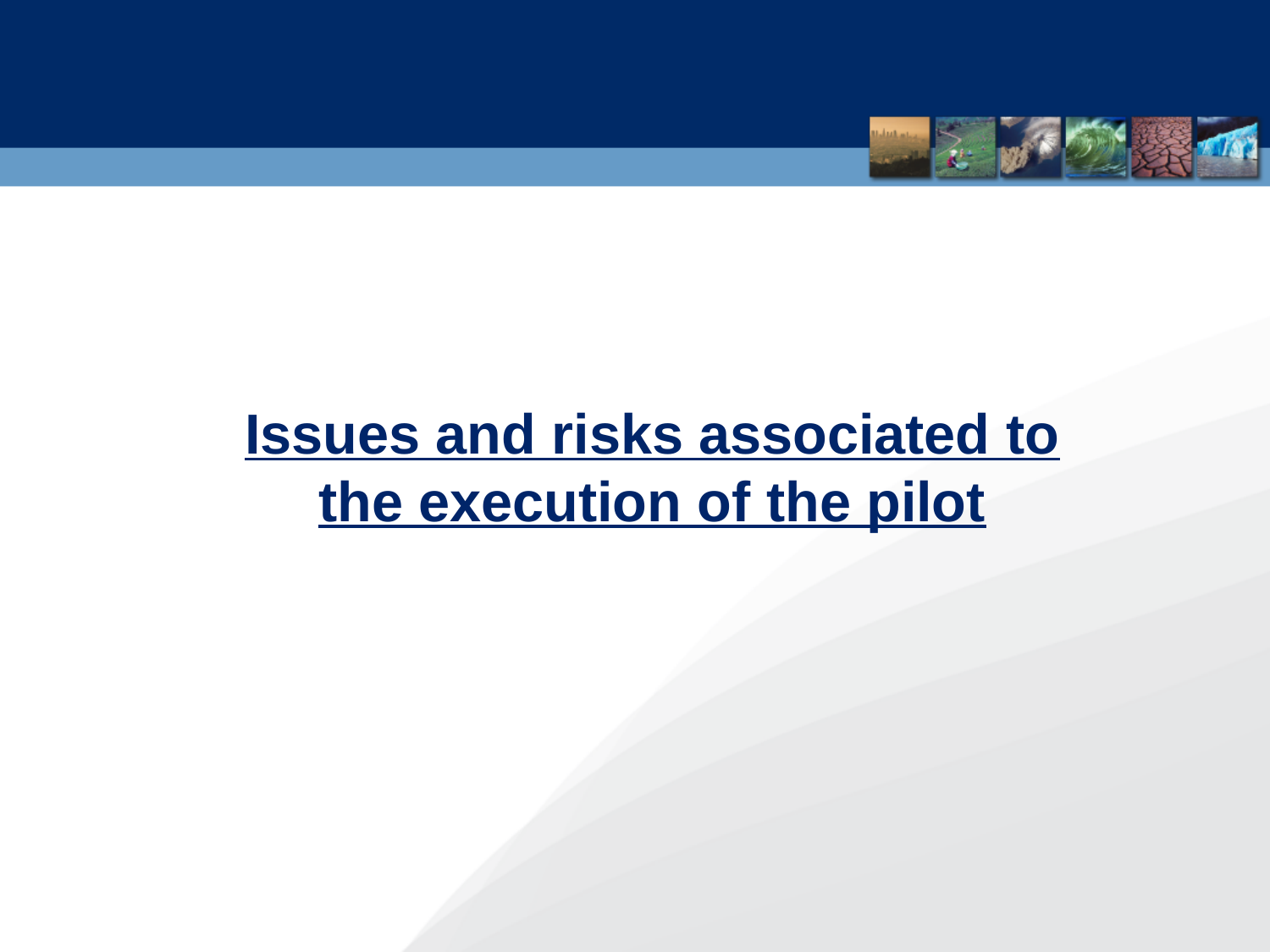

Issues and risks associated to the execution of the pilot
46